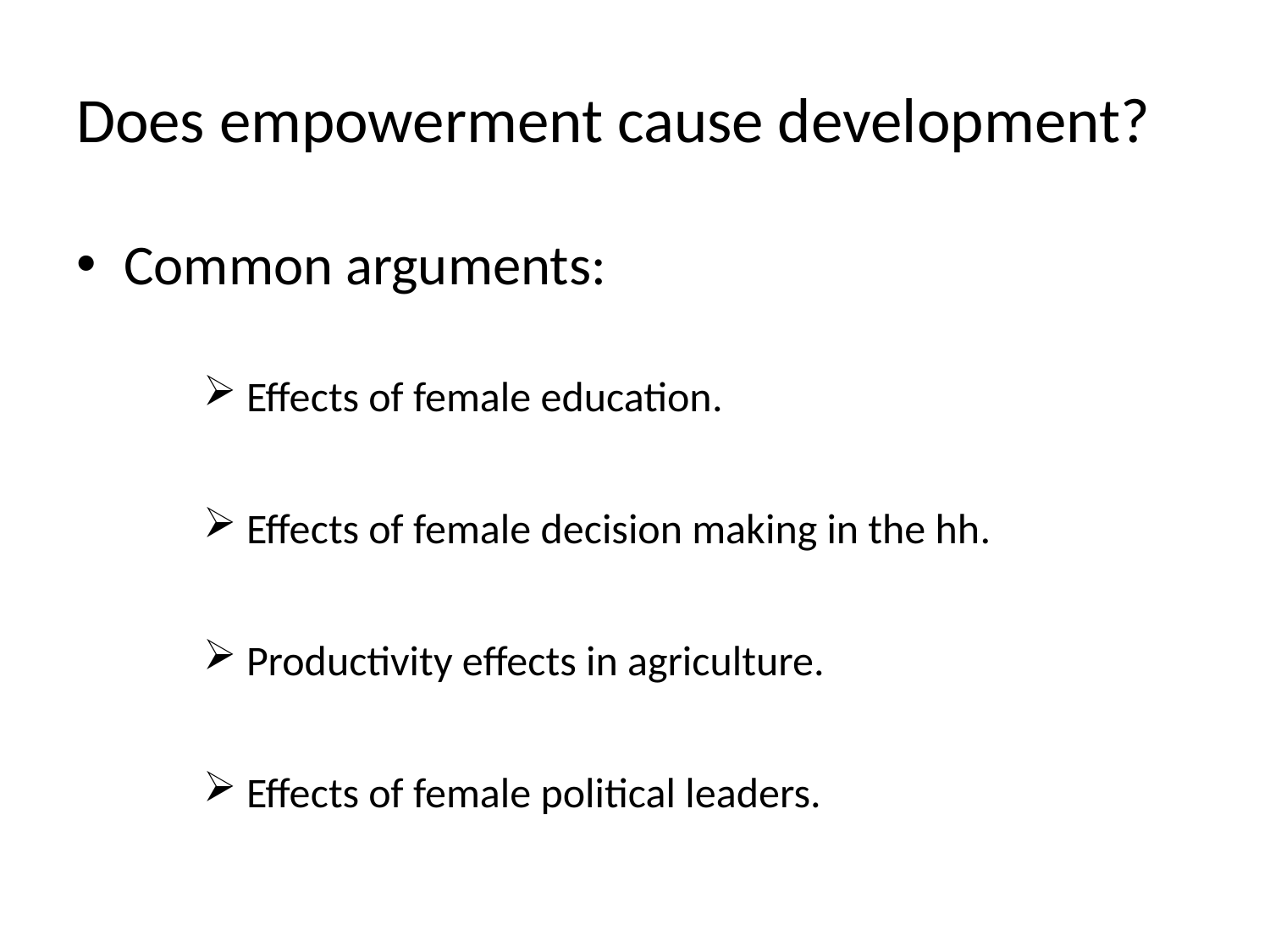

# Does empowerment cause development?
Common arguments:

 Effects of female education.

 Effects of female decision making in the hh.

 Productivity effects in agriculture.

 Effects of female political leaders.